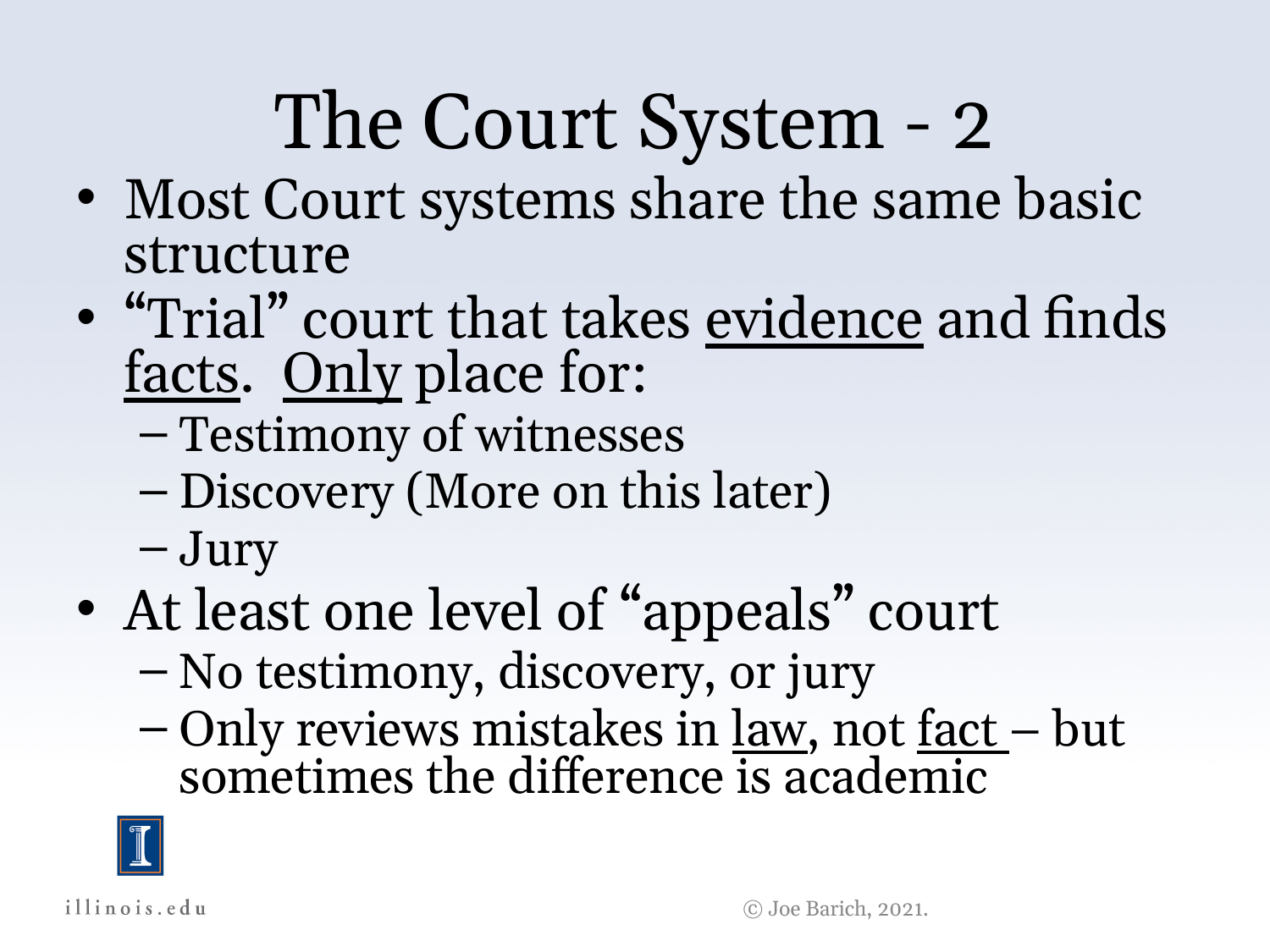

The Court System - 2
Most Court systems share the same basic structure
“Trial” court that takes evidence and finds facts.  Only place for:
Testimony of witnesses
Discovery (More on this later)
Jury
At least one level of “appeals” court
No testimony, discovery, or jury
Only reviews mistakes in law, not fact – but sometimes the difference is academic
© Joe Barich, 2021.